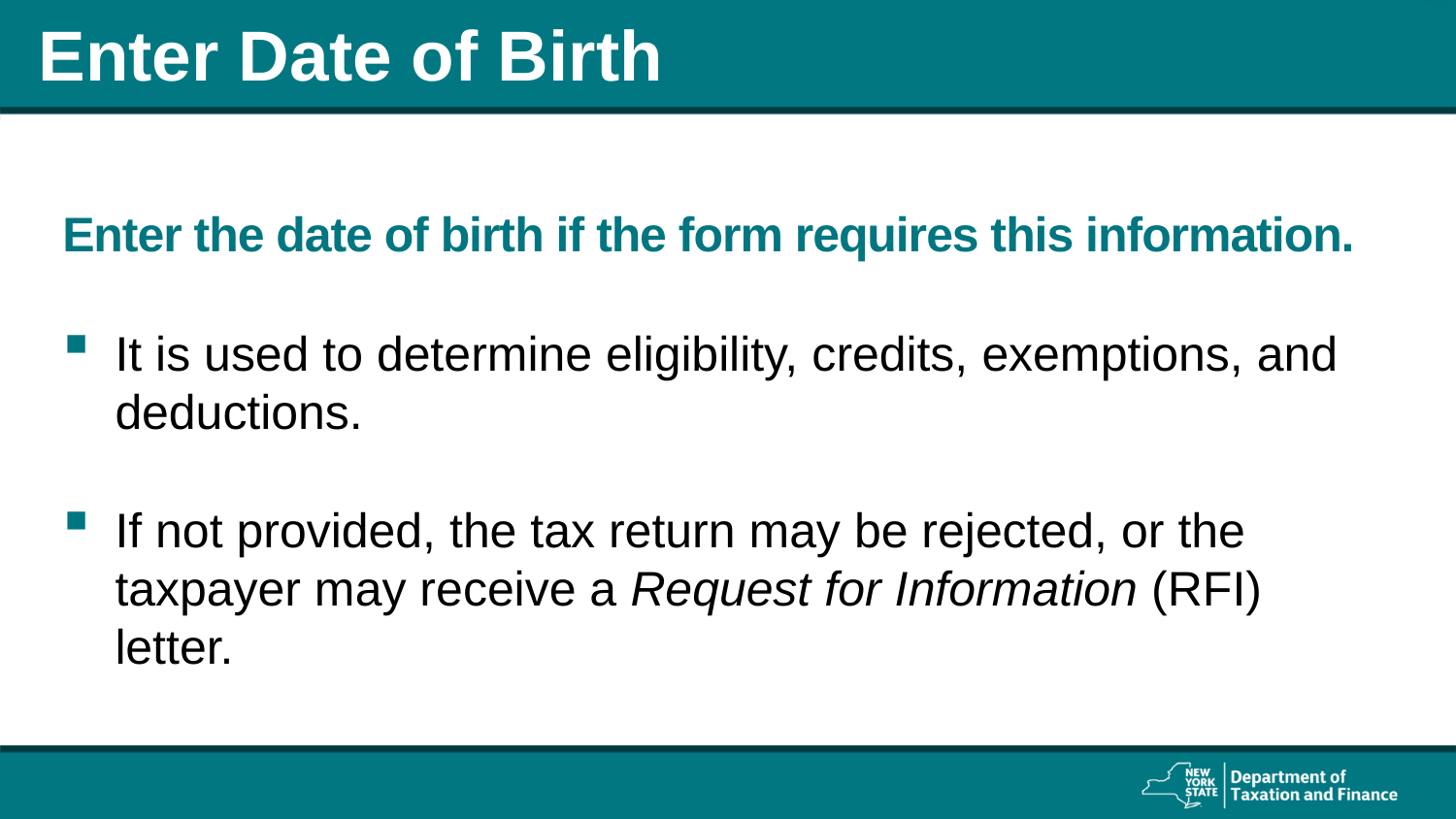

# Enter Date of Birth
Enter the date of birth if the form requires this information.
It is used to determine eligibility, credits, exemptions, and deductions.
If not provided, the tax return may be rejected, or the taxpayer may receive a Request for Information (RFI) letter.